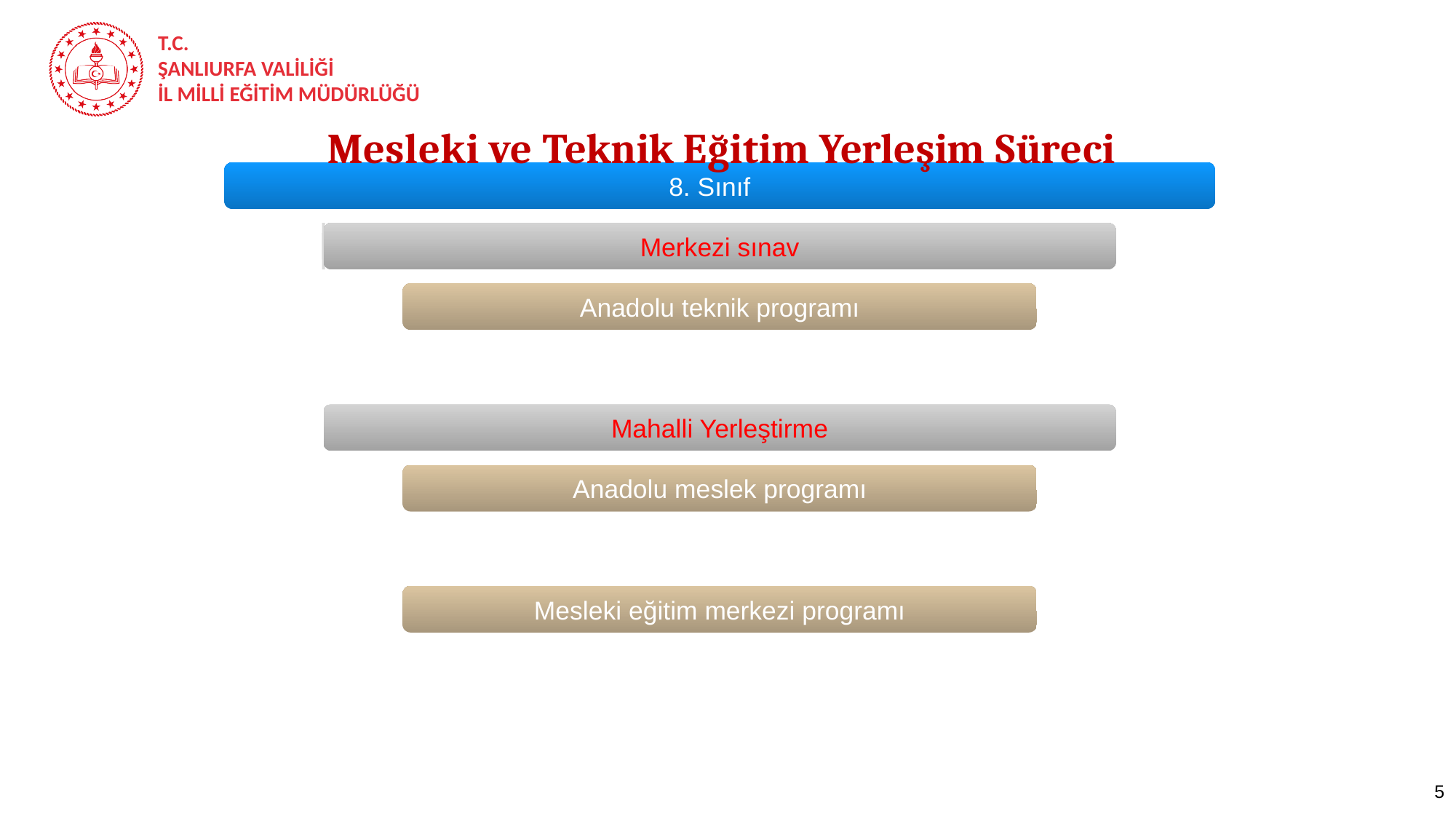

Mesleki ve Teknik Eğitim Yerleşim Süreci
8. Sınıf
Merkezi sınav
Anadolu teknik programı
Mahalli Yerleştirme
Anadolu meslek programı
Mesleki eğitim merkezi programı